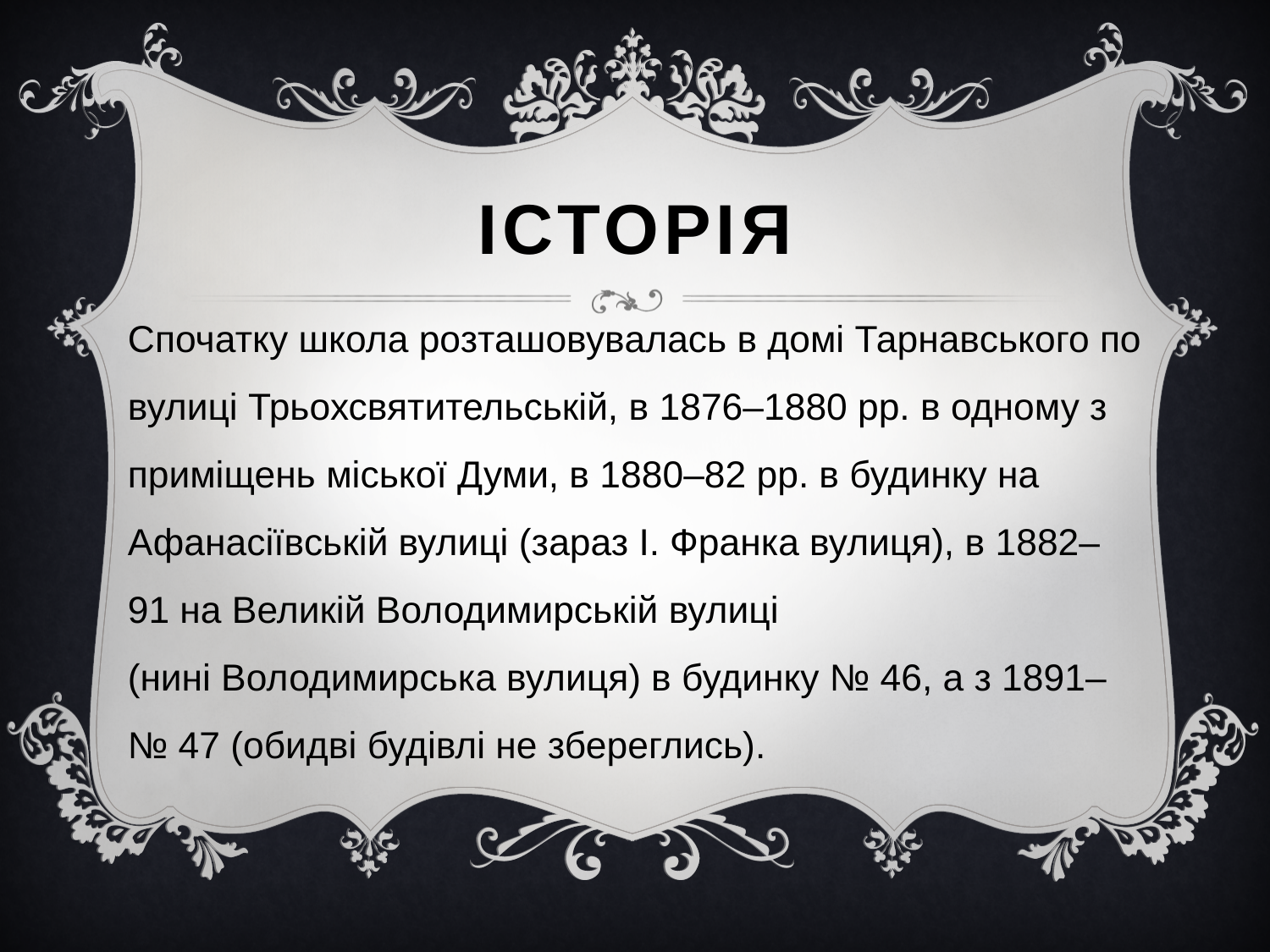

# Історія
Спочатку школа розташовувалась в домі Тарнавського по вулиці Трьохсвятительській, в 1876–1880 рр. в одному з приміщень міської Думи, в 1880–82 рр. в будинку на Афанасіївській вулиці (зараз І. Франка вулиця), в 1882–91 на Великій Володимирській вулиці (нині Володимирська вулиця) в будинку № 46, а з 1891–№ 47 (обидві будівлі не збереглись).